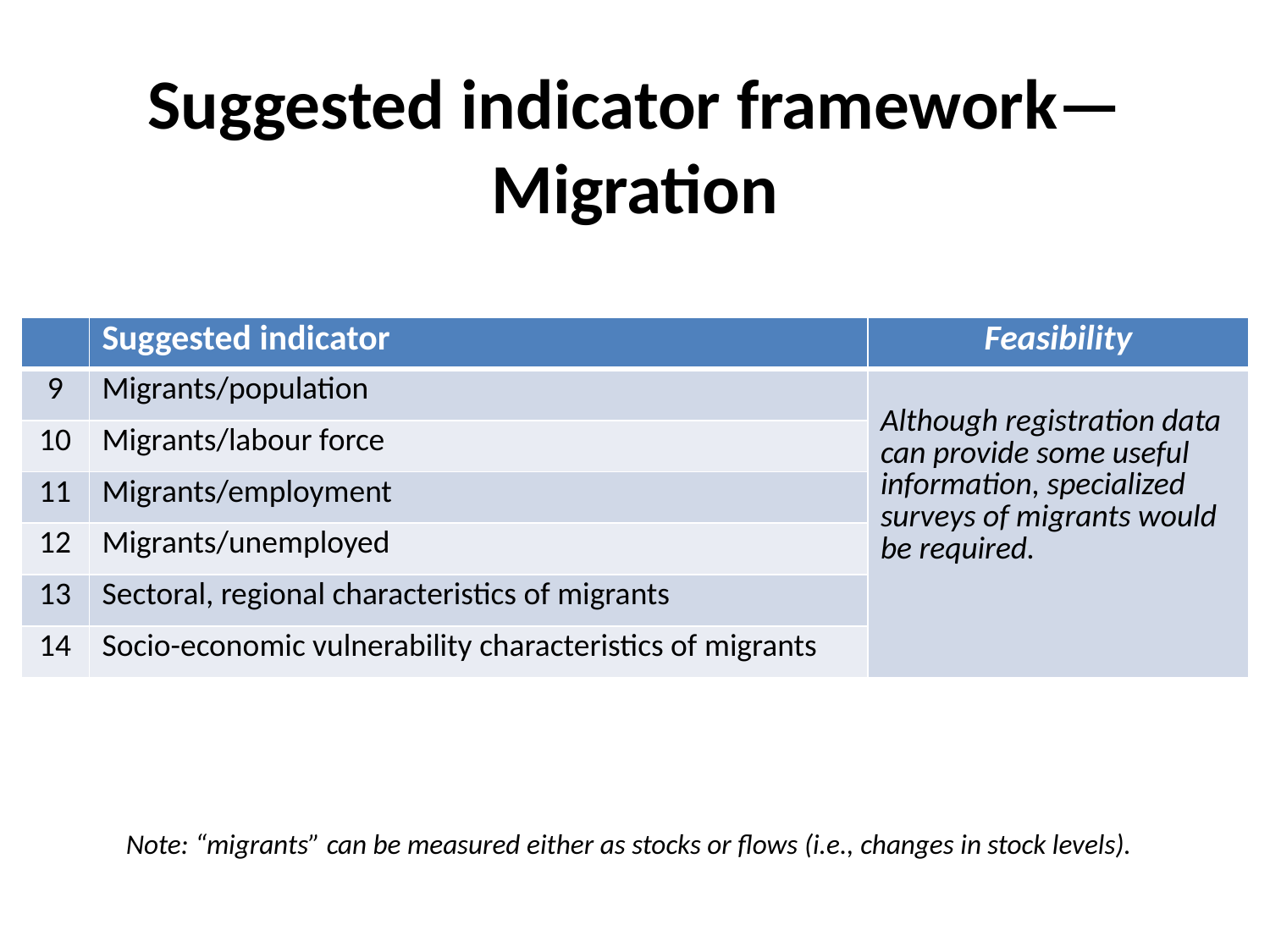

# Suggested indicator framework—Migration
|  | Suggested indicator | Feasibility |
| --- | --- | --- |
| 9 | Migrants/population | Although registration data can provide some useful information, specialized surveys of migrants would be required. |
| 10 | Migrants/labour force |  |
| 11 | Migrants/employment |  |
| 12 | Migrants/unemployed |  |
| 13 | Sectoral, regional characteristics of migrants |  |
| 14 | Socio-economic vulnerability characteristics of migrants |  |
Note: “migrants” can be measured either as stocks or flows (i.e., changes in stock levels).